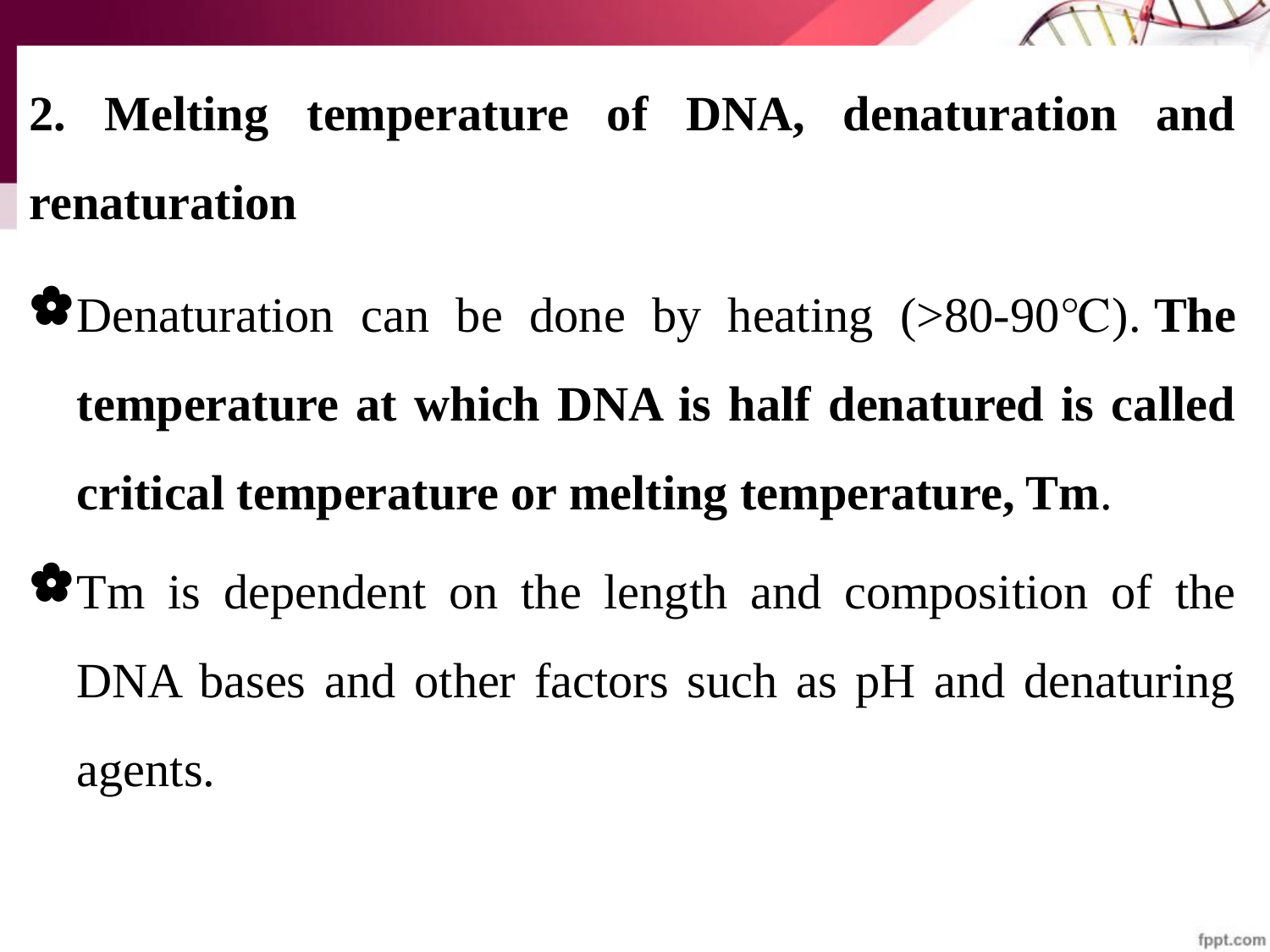

2. Melting temperature of DNA, denaturation and renaturation
Denaturation can be done by heating (>80-90℃). The temperature at which DNA is half denatured is called critical temperature or melting temperature, Tm.
Tm is dependent on the length and composition of the DNA bases and other factors such as pH and denaturing agents.